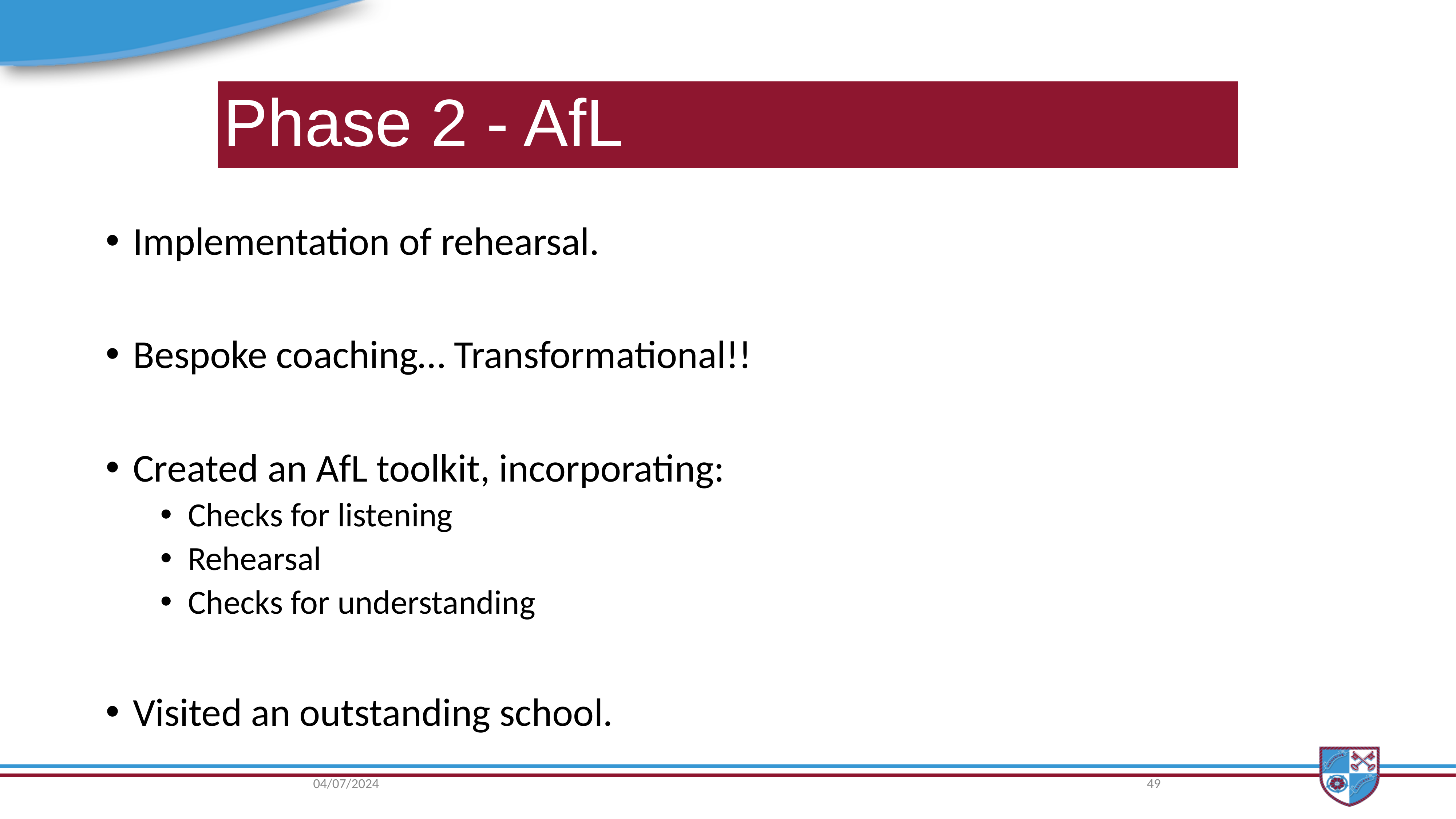

# Phase 2 - AfL
Implementation of rehearsal.

Bespoke coaching… Transformational!!

Created an AfL toolkit, incorporating:
Checks for listening
Rehearsal
Checks for understanding

Visited an outstanding school.